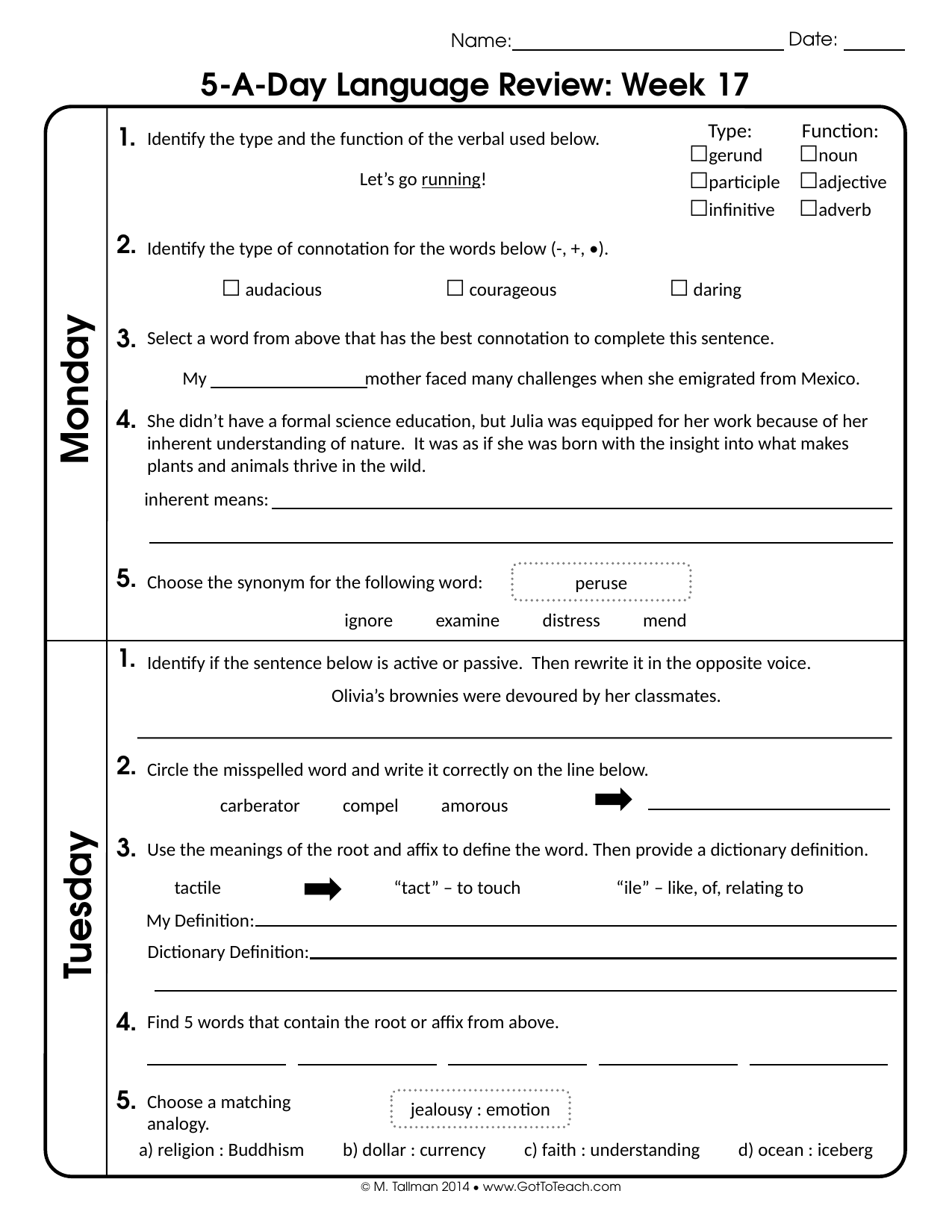

Date:
Name:
5-A-Day Language Review: Week 17
Type:
Function:
1.
Identify the type and the function of the verbal used below.
☐gerund
☐participle
☐infinitive
☐noun
☐adjective
☐adverb
Let’s go running!
2.
Identify the type of connotation for the words below (-, +, •).
☐ audacious 		☐ courageous 	☐ daring
3.
Select a word from above that has the best connotation to complete this sentence.
My                                     mother faced many challenges when she emigrated from Mexico.
Monday
4.
She didn’t have a formal science education, but Julia was equipped for her work because of her inherent understanding of nature.  It was as if she was born with the insight into what makes plants and animals thrive in the wild.
inherent means:
5.
peruse
Choose the synonym for the following word:
ignore          examine          distress          mend
1.
Identify if the sentence below is active or passive.  Then rewrite it in the opposite voice.
Olivia’s brownies were devoured by her classmates.
2.
Circle the misspelled word and write it correctly on the line below.
carberator          compel          amorous

3.
Use the meanings of the root and affix to define the word. Then provide a dictionary definition.
tactile
“tact” – to touch
“ile” – like, of, relating to
Tuesday

My Definition:
Dictionary Definition:
4.
Find 5 words that contain the root or affix from above.
5.
Choose a matching analogy.
jealousy : emotion
a) religion : Buddhism         b) dollar : currency         c) faith : understanding         d) ocean : iceberg